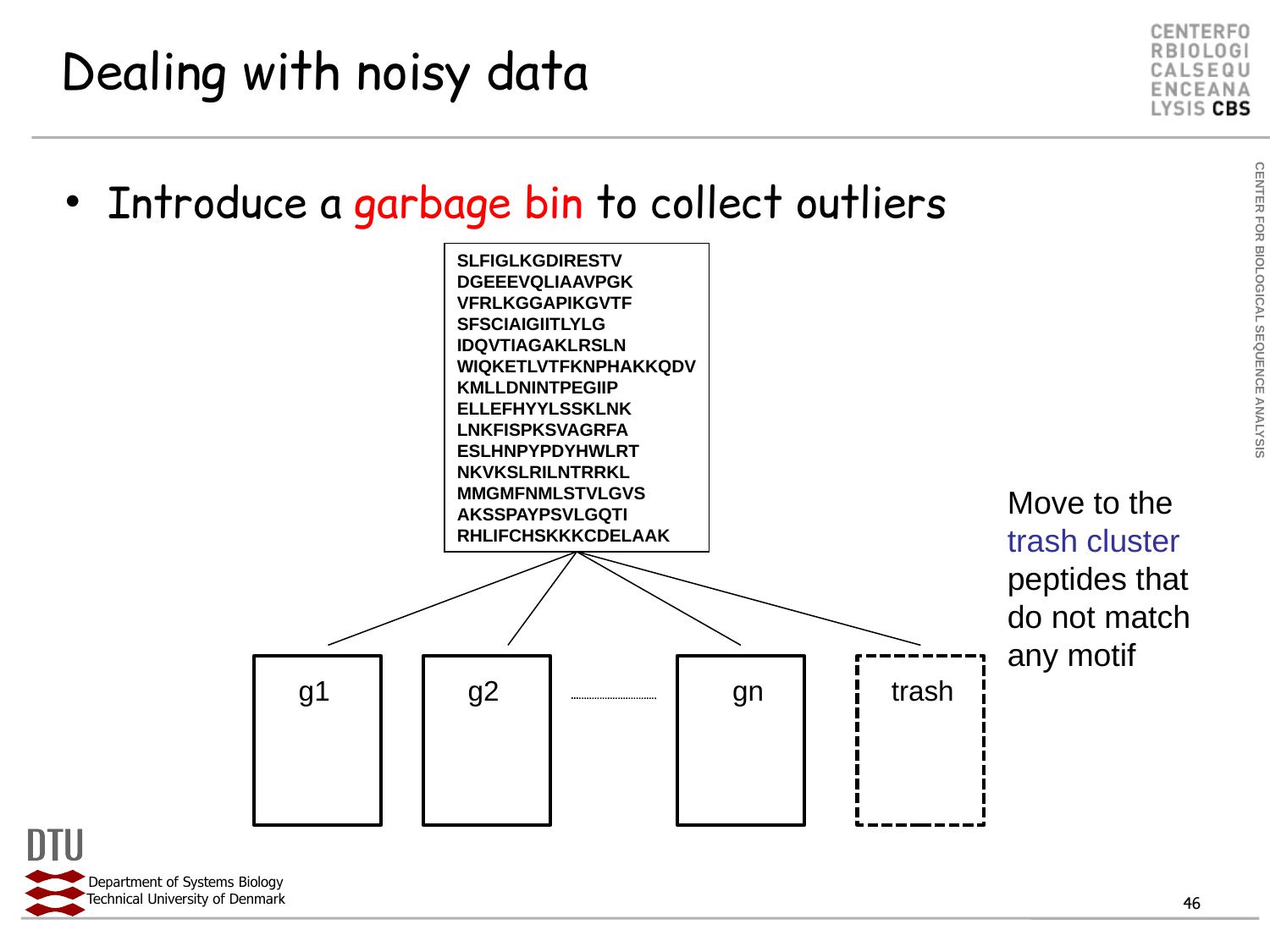

Dealing with noisy data
 Introduce a garbage bin to collect outliers
SLFIGLKGDIRESTV
DGEEEVQLIAAVPGK
VFRLKGGAPIKGVTF
SFSCIAIGIITLYLG
IDQVTIAGAKLRSLN
WIQKETLVTFKNPHAKKQDV
KMLLDNINTPEGIIP
ELLEFHYYLSSKLNK
LNKFISPKSVAGRFA
ESLHNPYPDYHWLRT
NKVKSLRILNTRRKL
MMGMFNMLSTVLGVS
AKSSPAYPSVLGQTI
RHLIFCHSKKKCDELAAK
Move to the trash cluster  peptides that do not match any motif

g1
g2
gn
trash